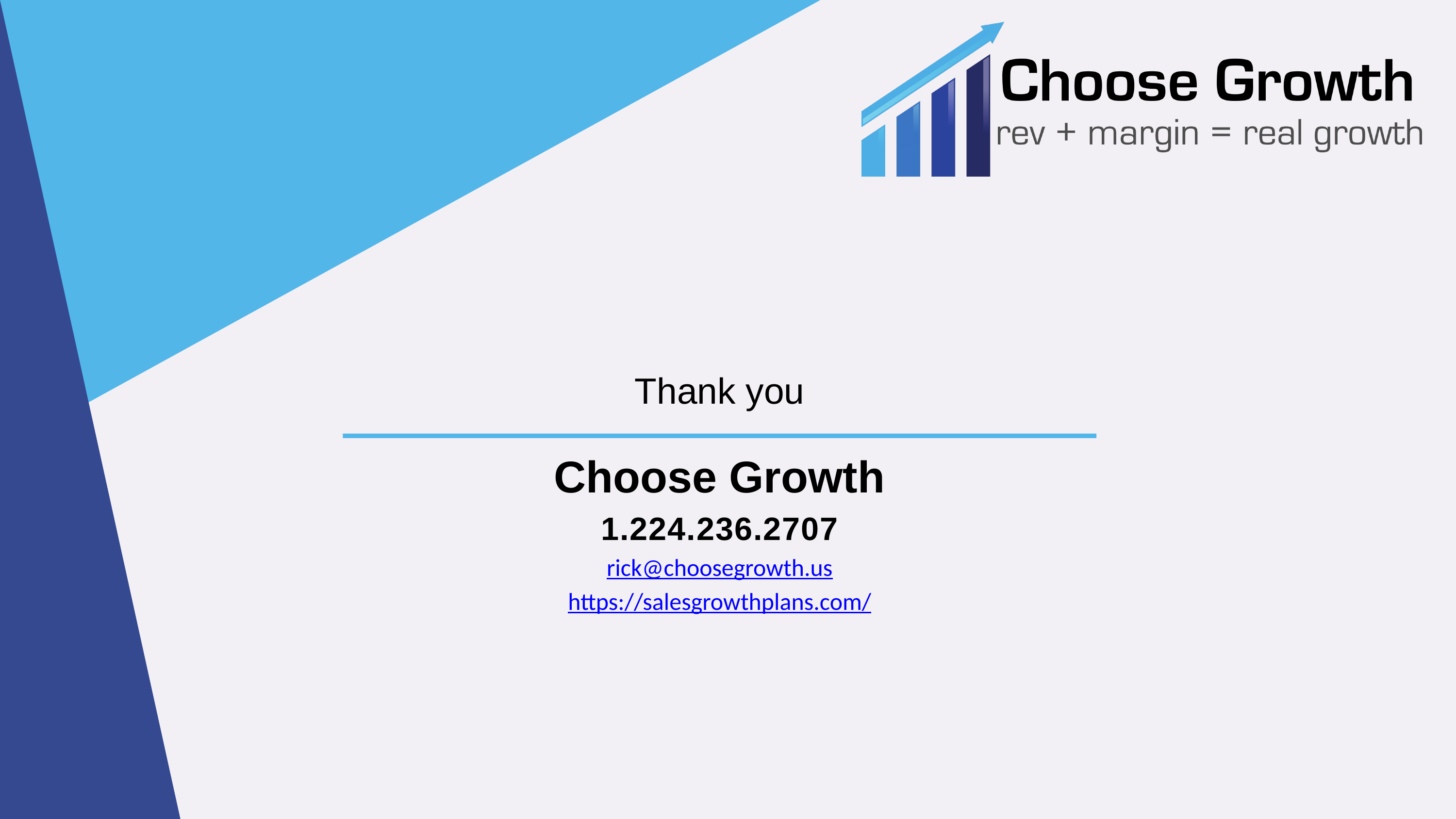

Thank you

Choose Growth
1.224.236.2707
rick@choosegrowth.us
https://salesgrowthplans.com/